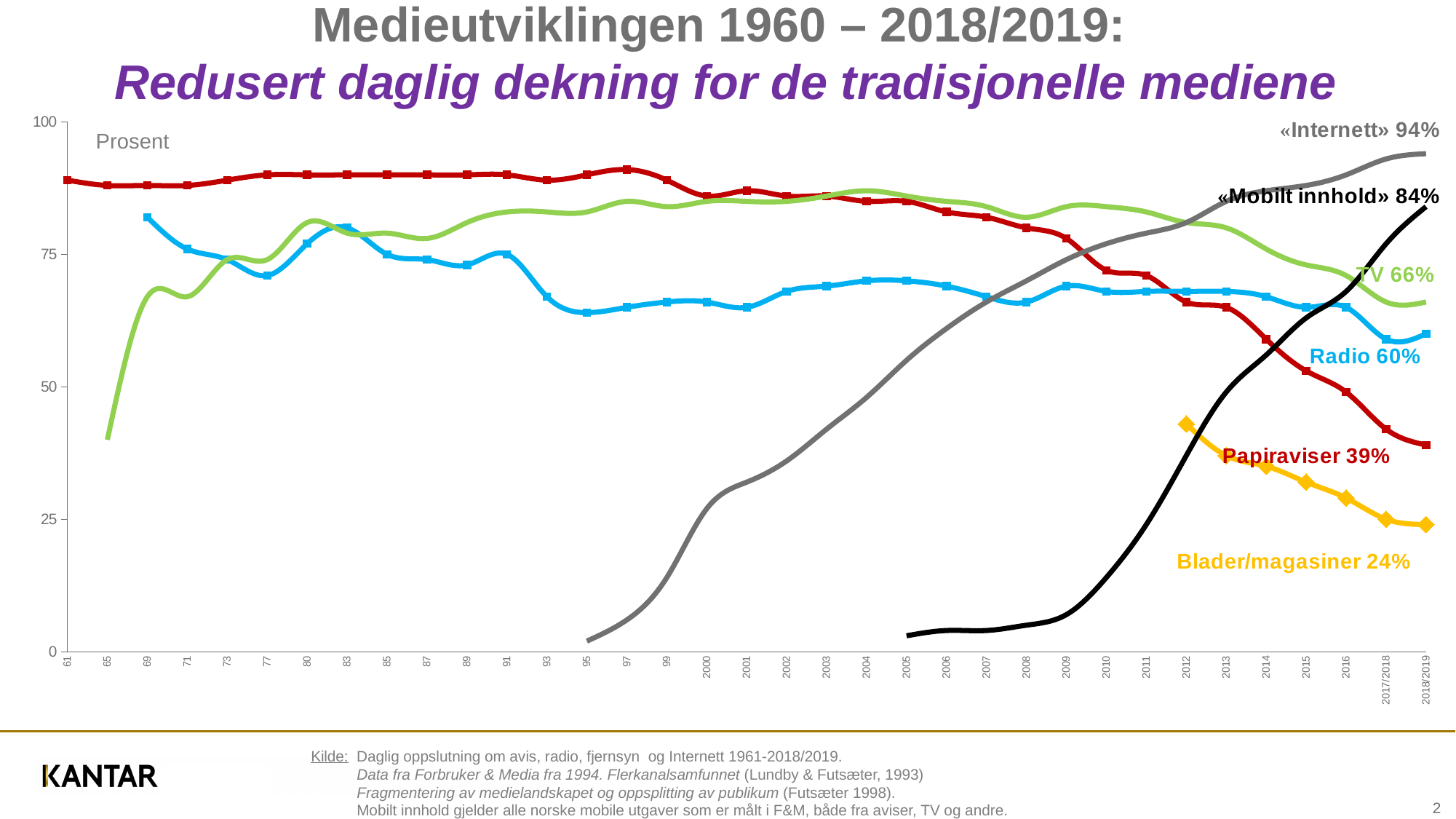

Medieutviklingen 1960 – 2018/2019:
Redusert daglig dekning for de tradisjonelle mediene

[unsupported chart]

Prosent
Kilde:  Daglig oppslutning om avis, radio, fjernsyn  og Internett 1961-2018/2019.
           Data fra Forbruker & Media fra 1994. Flerkanalsamfunnet (Lundby & Futsæter, 1993)
           Fragmentering av medielandskapet og oppsplitting av publikum (Futsæter 1998).
           Mobilt innhold gjelder alle norske mobile utgaver som er målt i F&M, både fra aviser, TV og andre.

2